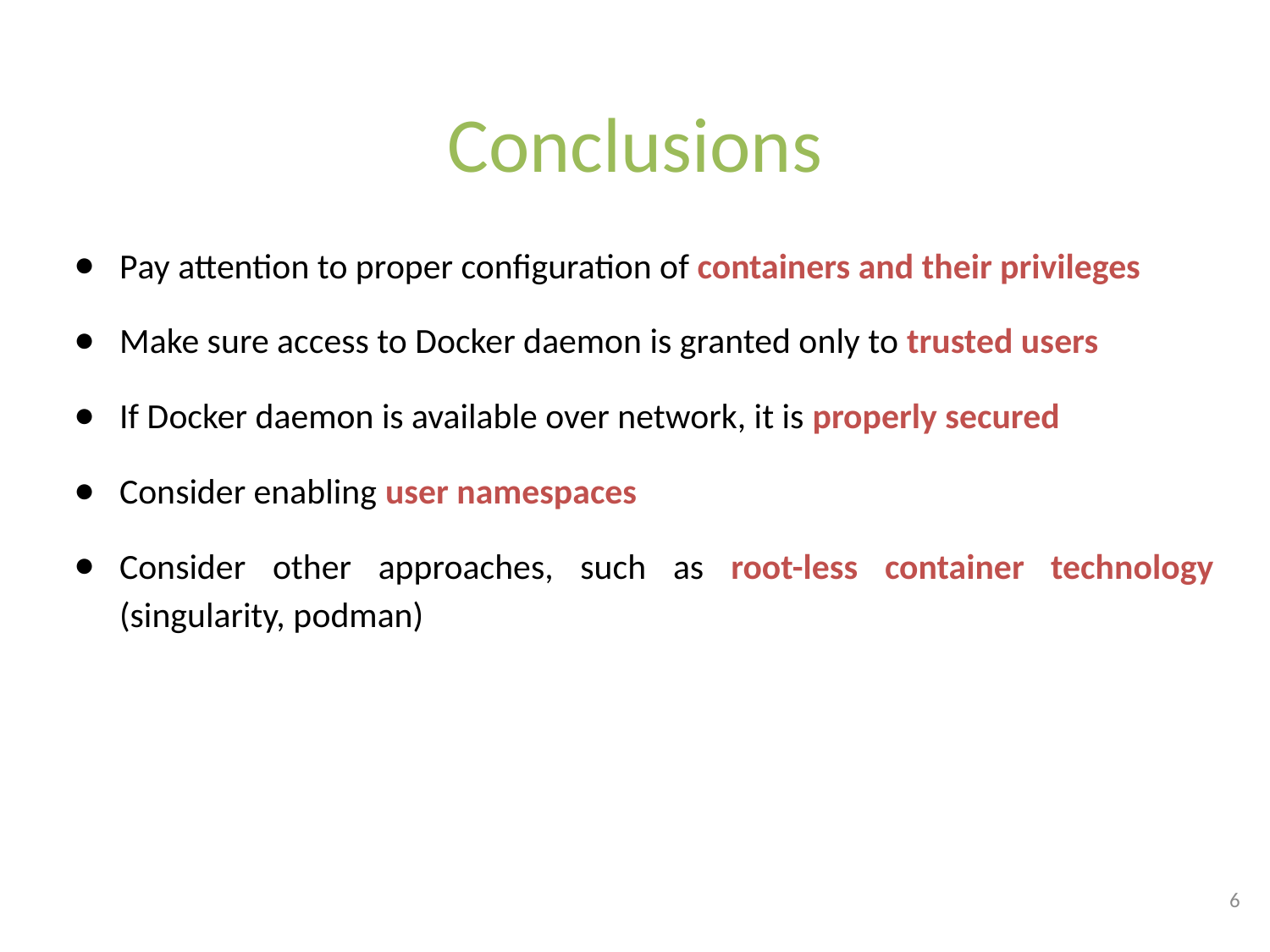

# Conclusions
Pay attention to proper configuration of containers and their privileges
Make sure access to Docker daemon is granted only to trusted users
If Docker daemon is available over network, it is properly secured
Consider enabling user namespaces
Consider other approaches, such as root-less container technology (singularity, podman)

6